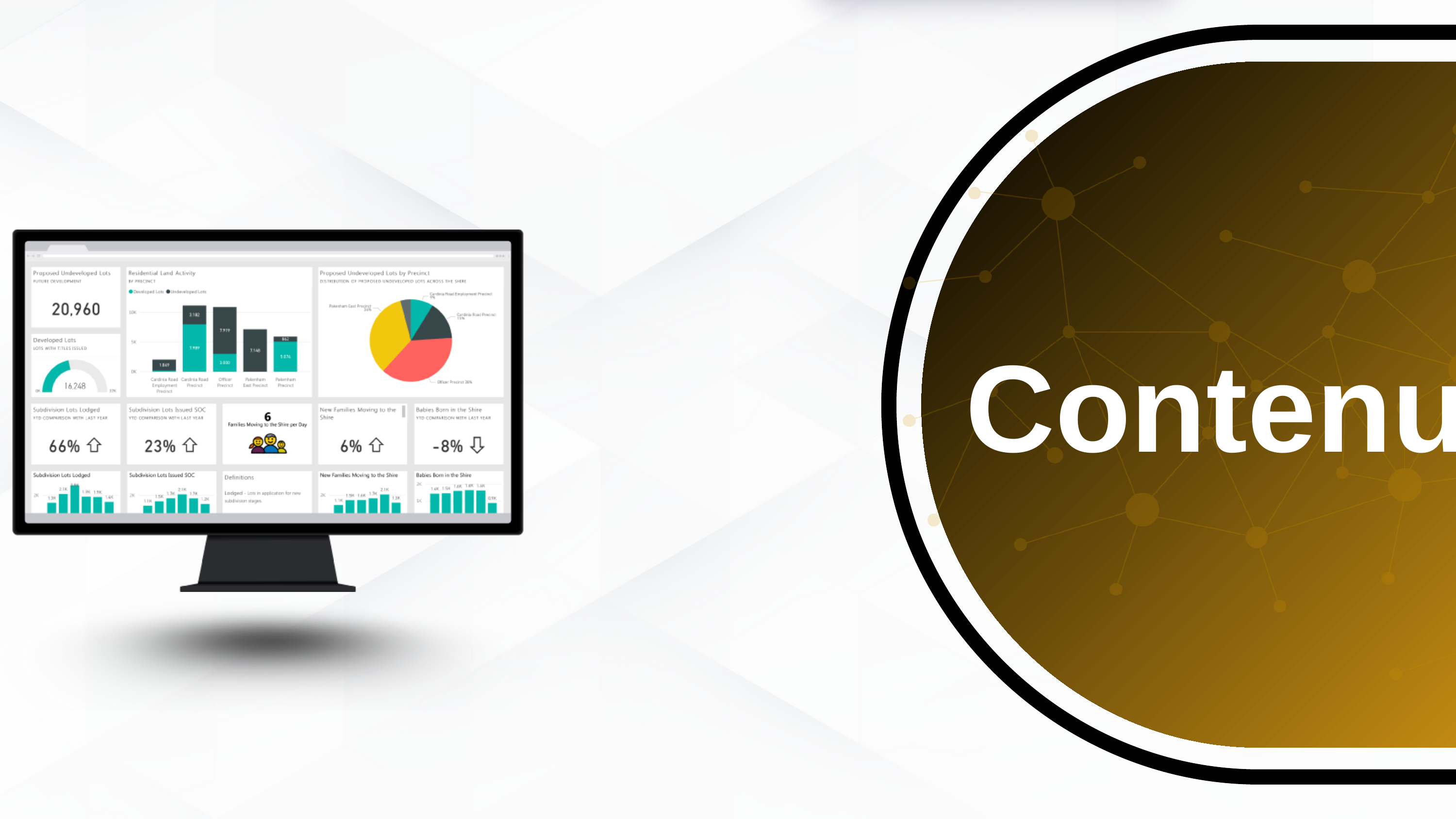

Définition de Power BI

Principe de
 fonctionnement

Architecture du Power BI

Avantages et Bénéfices

Application pratique

Conclusion

Contenu